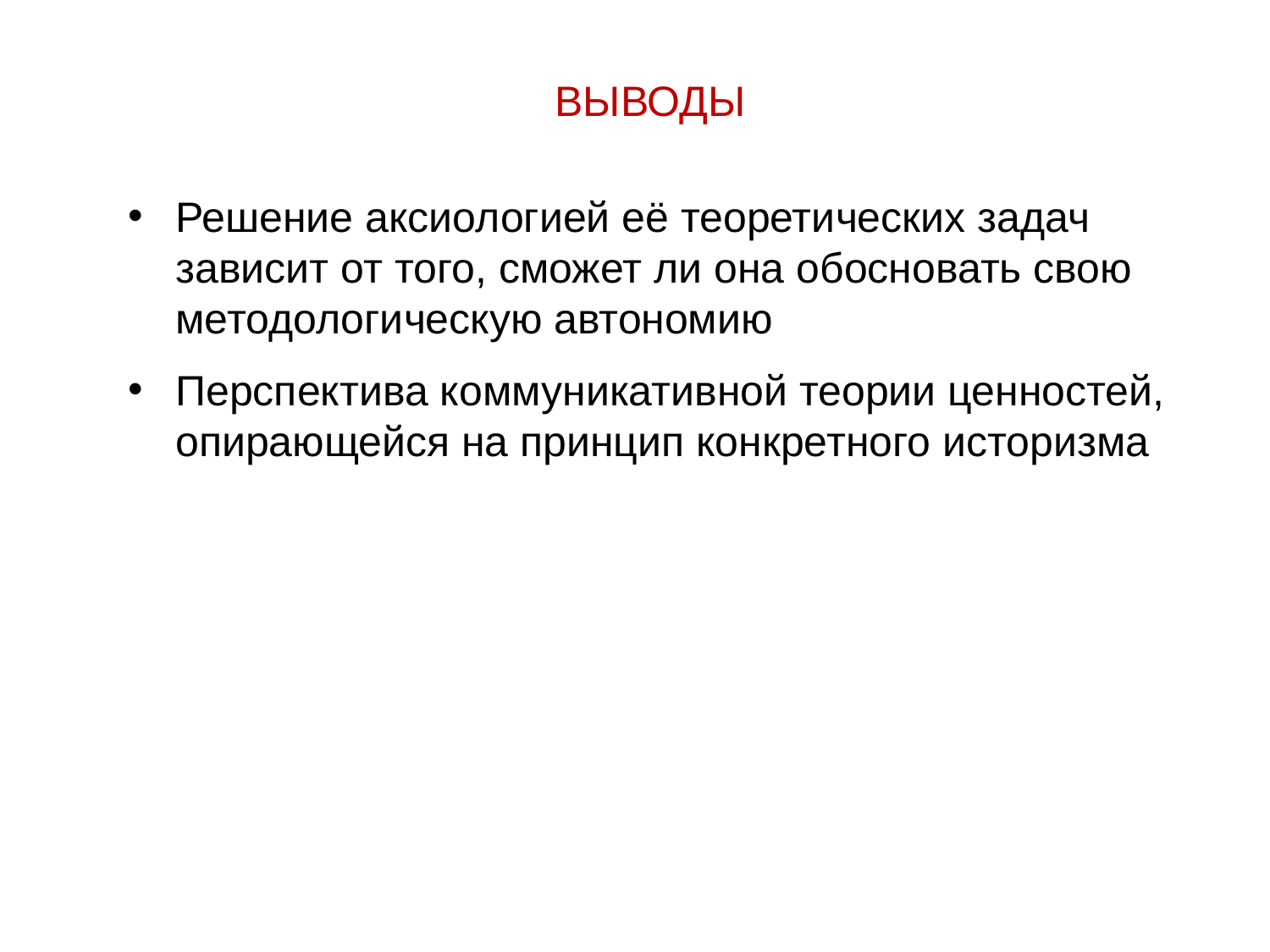

ВЫВОДЫ

Решение аксиологией её теоретических задач зависит от того, сможет ли она обосновать свою методологическую автономию
Перспектива коммуникативной теории ценностей, опирающейся на принцип конкретного историзма

22